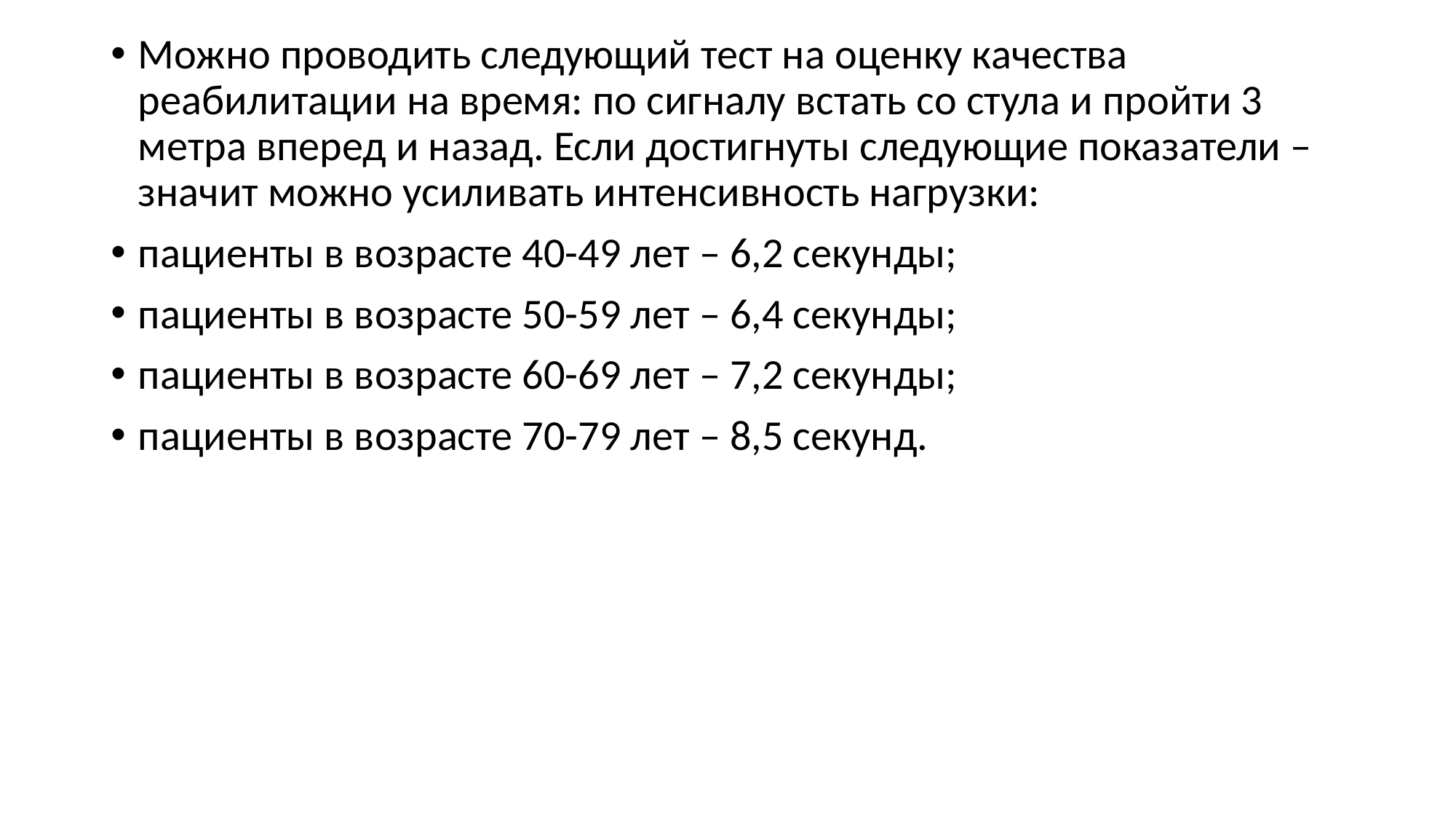

Можно проводить следующий тест на оценку качества реабилитации на время: по сигналу встать со стула и пройти 3 метра вперед и назад. Если достигнуты следующие показатели – значит можно усиливать интенсивность нагрузки:
пациенты в возрасте 40-49 лет – 6,2 секунды;
пациенты в возрасте 50-59 лет – 6,4 секунды;
пациенты в возрасте 60-69 лет – 7,2 секунды;
пациенты в возрасте 70-79 лет – 8,5 секунд.